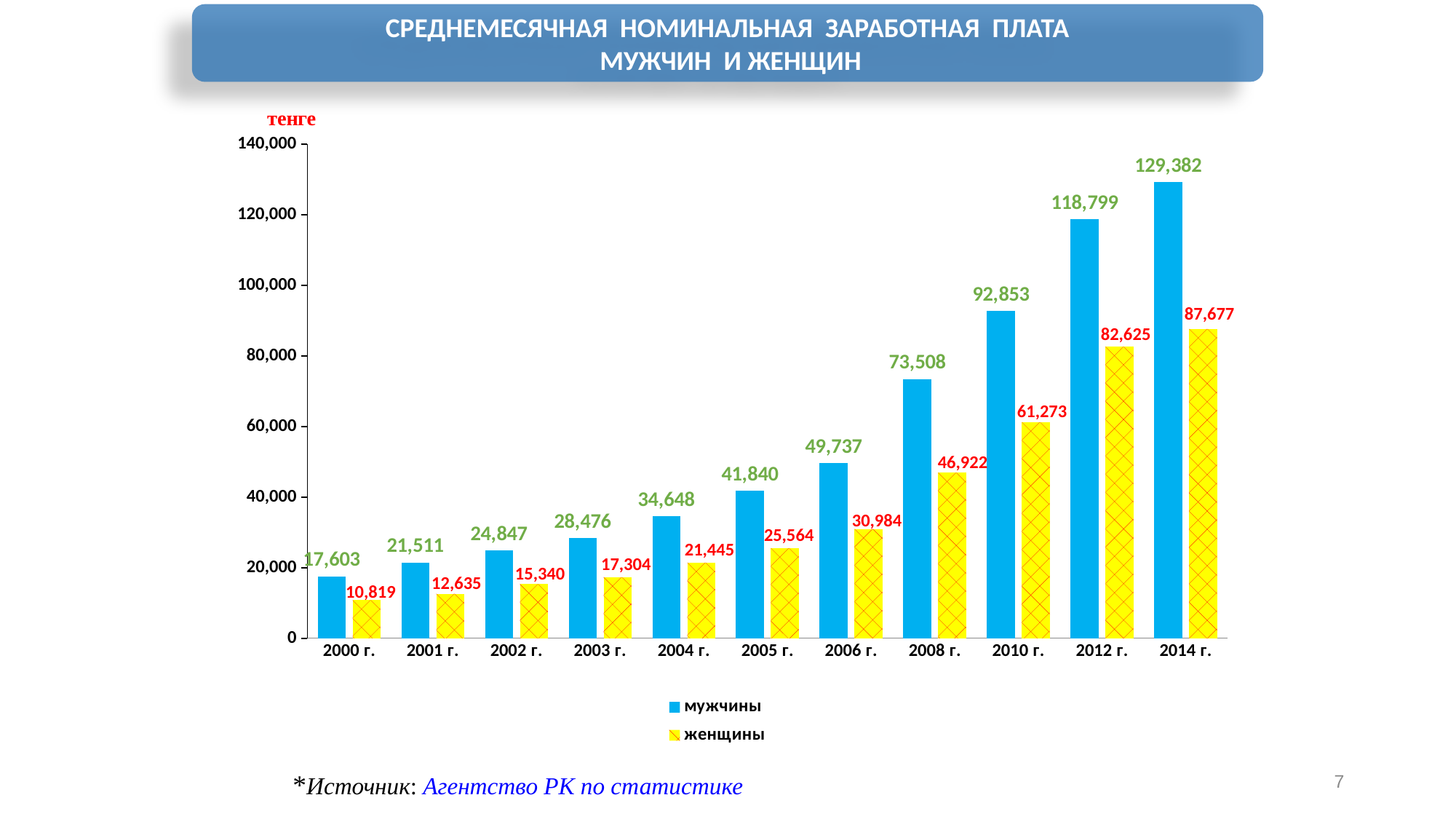

СРЕДНЕМЕСЯЧНАЯ  НОМИНАЛЬНАЯ  ЗАРАБОТНАЯ  ПЛАТА
 МУЖЧИН  И ЖЕНЩИН

### Chart

| Category | мужчины | женщины |
|---|---|---|
| 2000 г. | 17603.0 | 10819.0 |
| 2001 г. | 21511.0 | 12635.0 |
| 2002 г. | 24847.0 | 15340.0 |
| 2003 г. | 28476.0 | 17304.0 |
| 2004 г. | 34648.0 | 21445.0 |
| 2005 г. | 41840.0 | 25564.0 |
| 2006 г. | 49737.0 | 30984.0 |
| 2008 г. | 73508.0 | 46922.0 |
| 2010 г. | 92853.0 | 61273.0 |
| 2012 г. | 118799.0 | 82625.0 |
| 2014 г. | 129382.0 | 87677.0 |
7
*Источник: Агентство РК по статистике